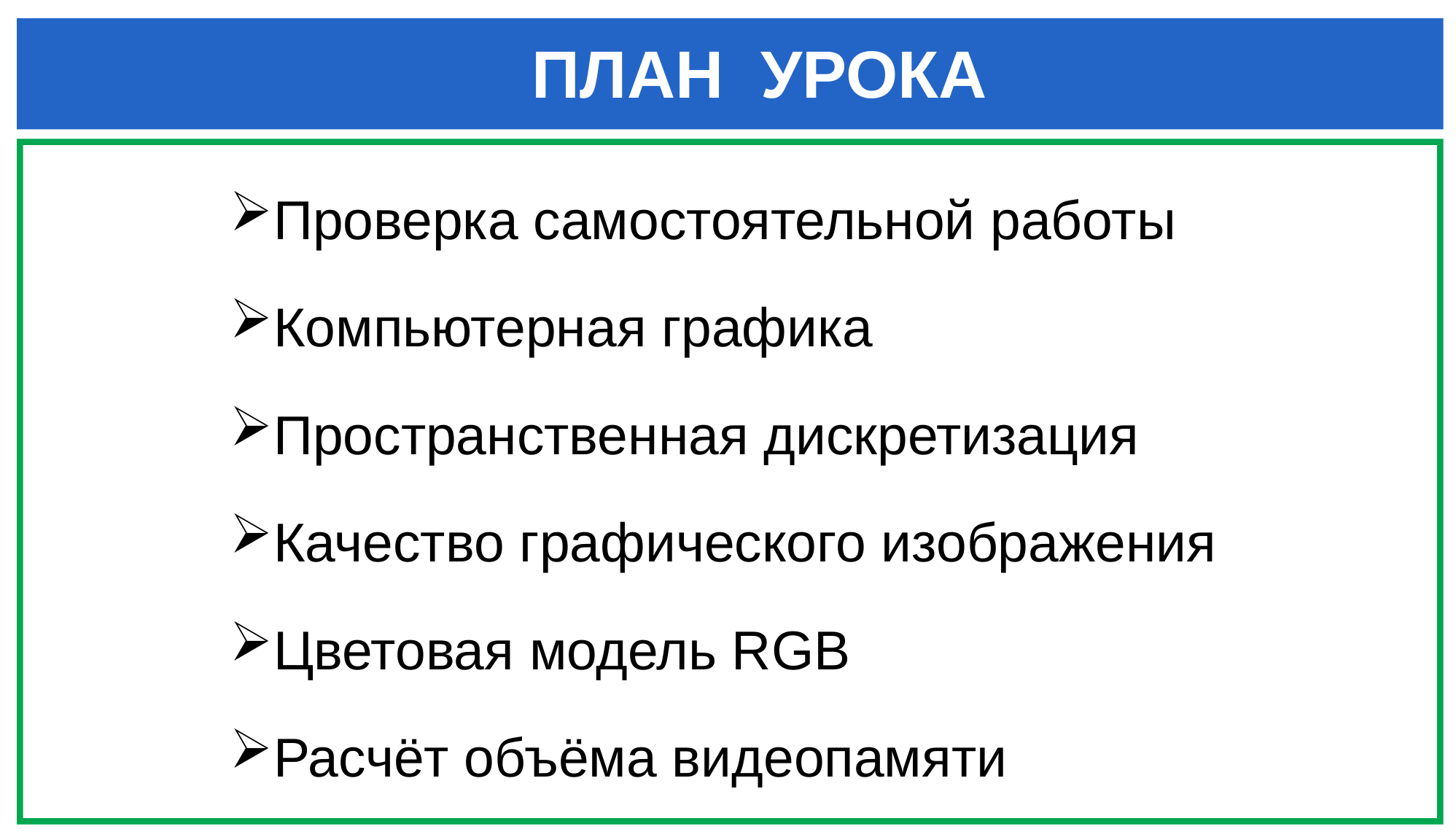

ПЛАН  УРОКА

Проверка самостоятельной работы
Компьютерная графика
Пространственная дискретизация
Качество графического изображения
Цветовая модель RGB
Расчёт объёма видеопамяти